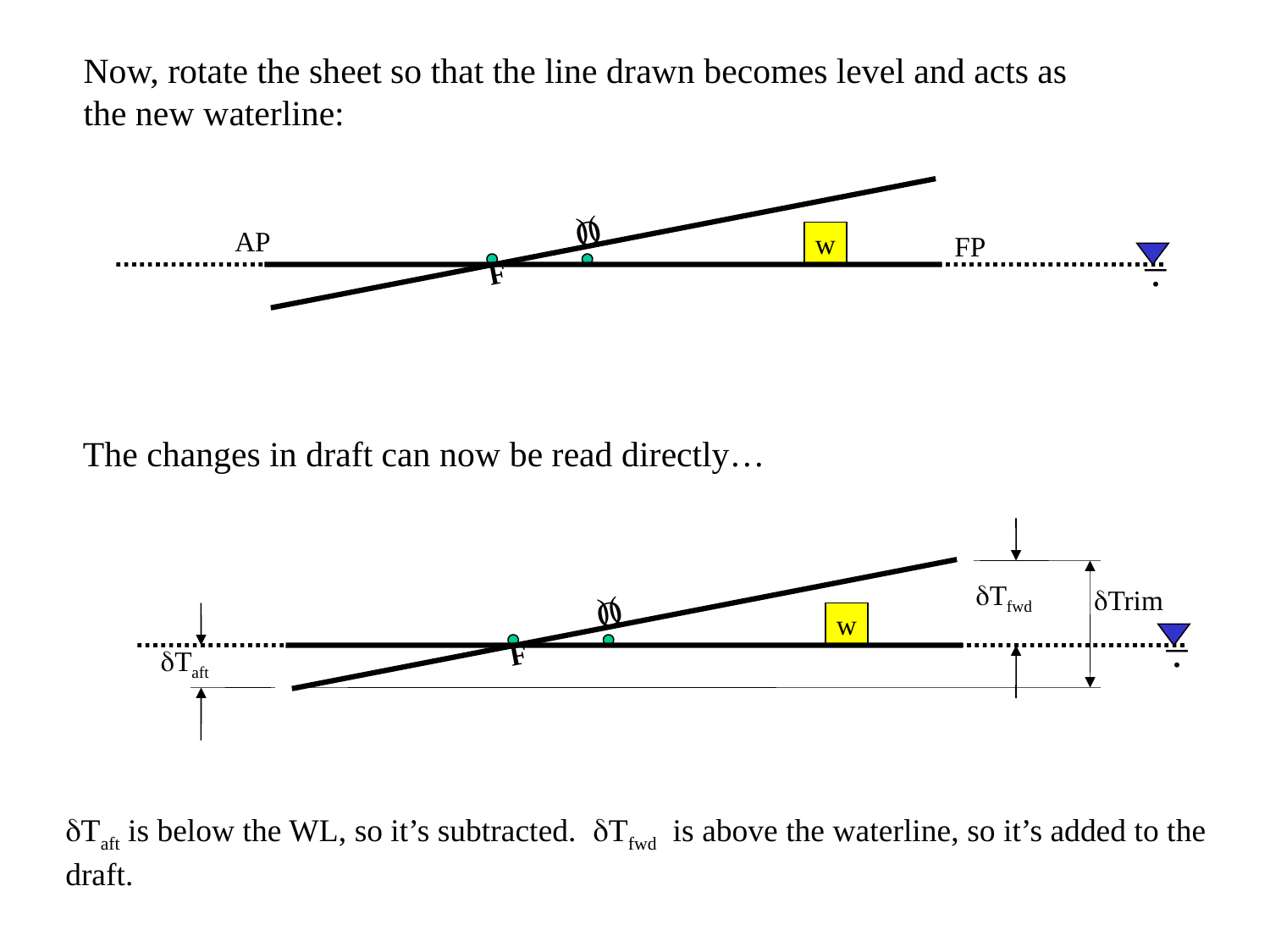

Now, rotate the sheet so that the line drawn becomes level and acts as
the new waterline:
)(
O
_
.
AP
w
FP

F

The changes in draft can now be read directly…

δTfwd
δTrim
)(
O
_
.

w

F

δTaft

δTaft is below the WL, so it’s subtracted.  δTfwd  is above the waterline, so it’s added to the draft.